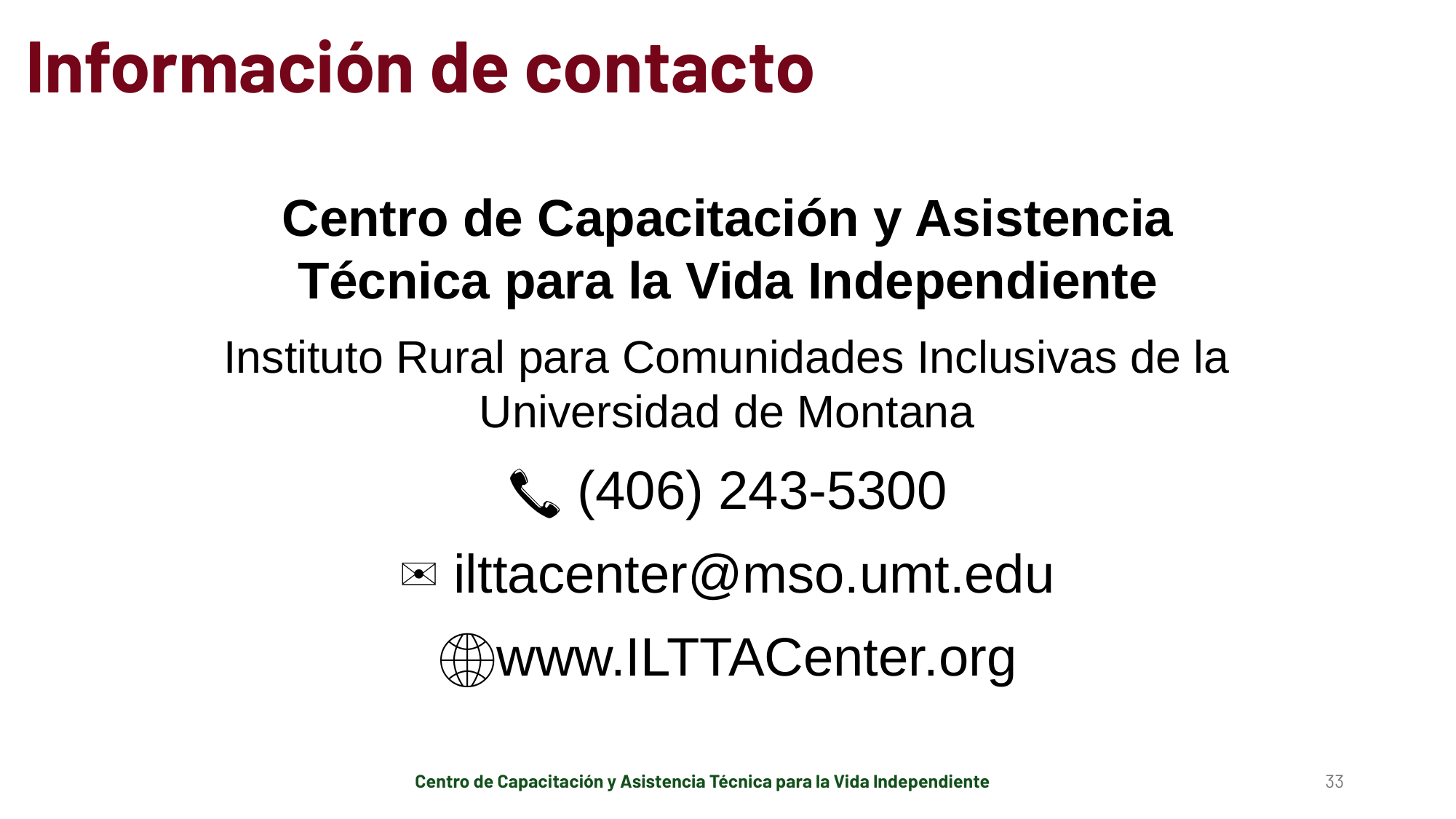

# Información de contacto

Centro de Capacitación y Asistencia Técnica para la Vida Independiente
Instituto Rural para Comunidades Inclusivas de la Universidad de Montana
📞 (406) 243-5300
✉️ ilttacenter@mso.umt.edu
🌐www.ILTTACenter.org
Centro de Capacitación y Asistencia Técnica para la Vida Independiente
33